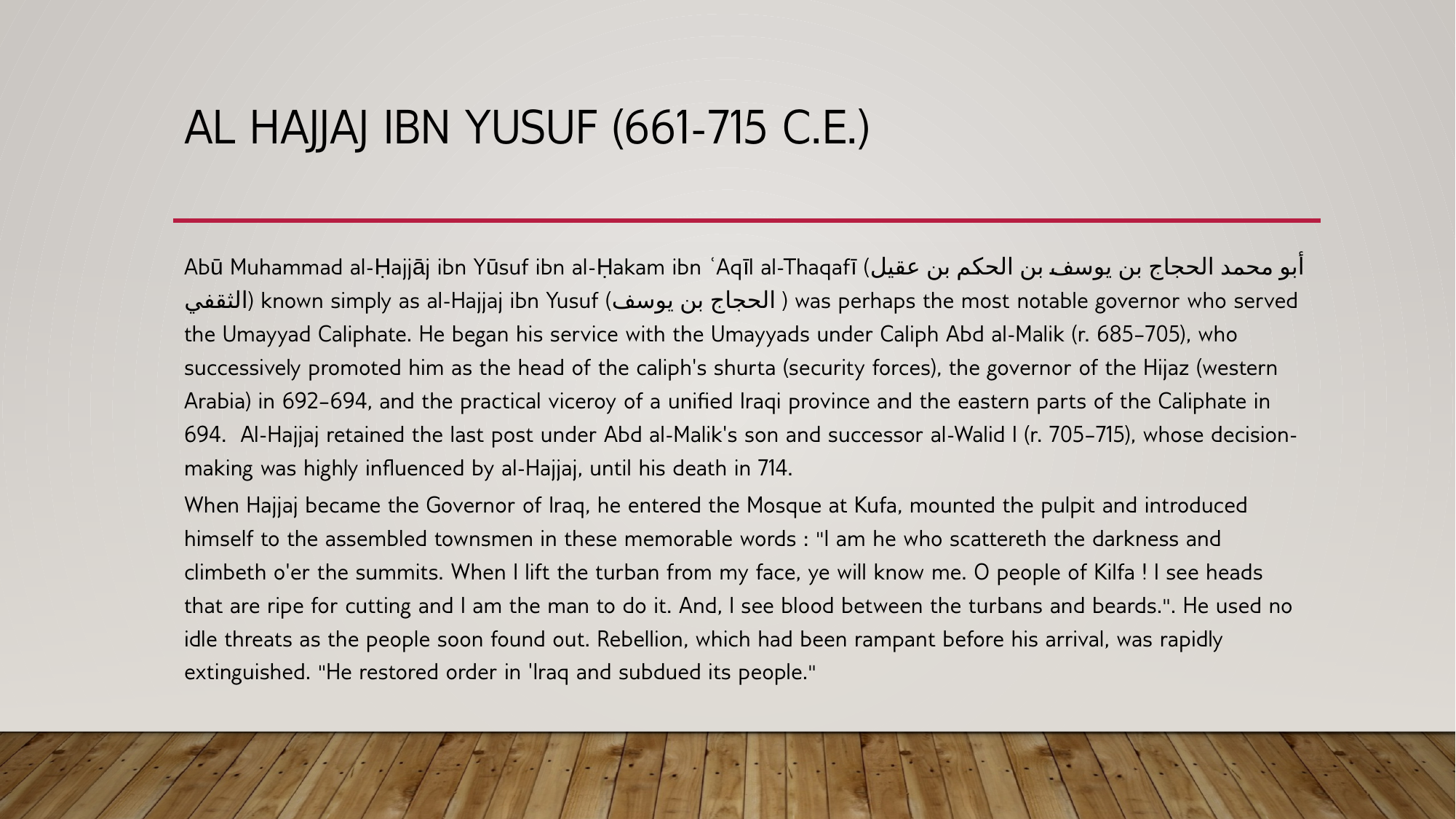

# AL Hajjaj ibn yusuf (661-715 C.E.)
Abū Muhammad al-Ḥajjāj ibn Yūsuf ibn al-Ḥakam ibn ʿAqīl al-Thaqafī (أبو محمد الحجاج بن يوسف بن الحكم بن عقيل الثقفي‎) known simply as al-Hajjaj ibn Yusuf (الحجاج بن يوسف‎ ) was perhaps the most notable governor who served the Umayyad Caliphate. He began his service with the Umayyads under Caliph Abd al-Malik (r. 685–705), who successively promoted him as the head of the caliph's shurta (security forces), the governor of the Hijaz (western Arabia) in 692–694, and the practical viceroy of a unified Iraqi province and the eastern parts of the Caliphate in 694.  Al-Hajjaj retained the last post under Abd al-Malik's son and successor al-Walid I (r. 705–715), whose decision-making was highly influenced by al-Hajjaj, until his death in 714.
When Hajjaj became the Governor of Iraq, he entered the Mosque at Kufa, mounted the pulpit and introduced himself to the assembled townsmen in these memorable words : "I am he who scattereth the darkness and climbeth o'er the summits. When I lift the turban from my face, ye will know me. O people of Kilfa ! I see heads that are ripe for cutting and I am the man to do it. And, I see blood between the turbans and beards.". He used no idle threats as the people soon found out. Rebellion, which had been rampant before his arrival, was rapidly extinguished. "He restored order in 'Iraq and subdued its people."